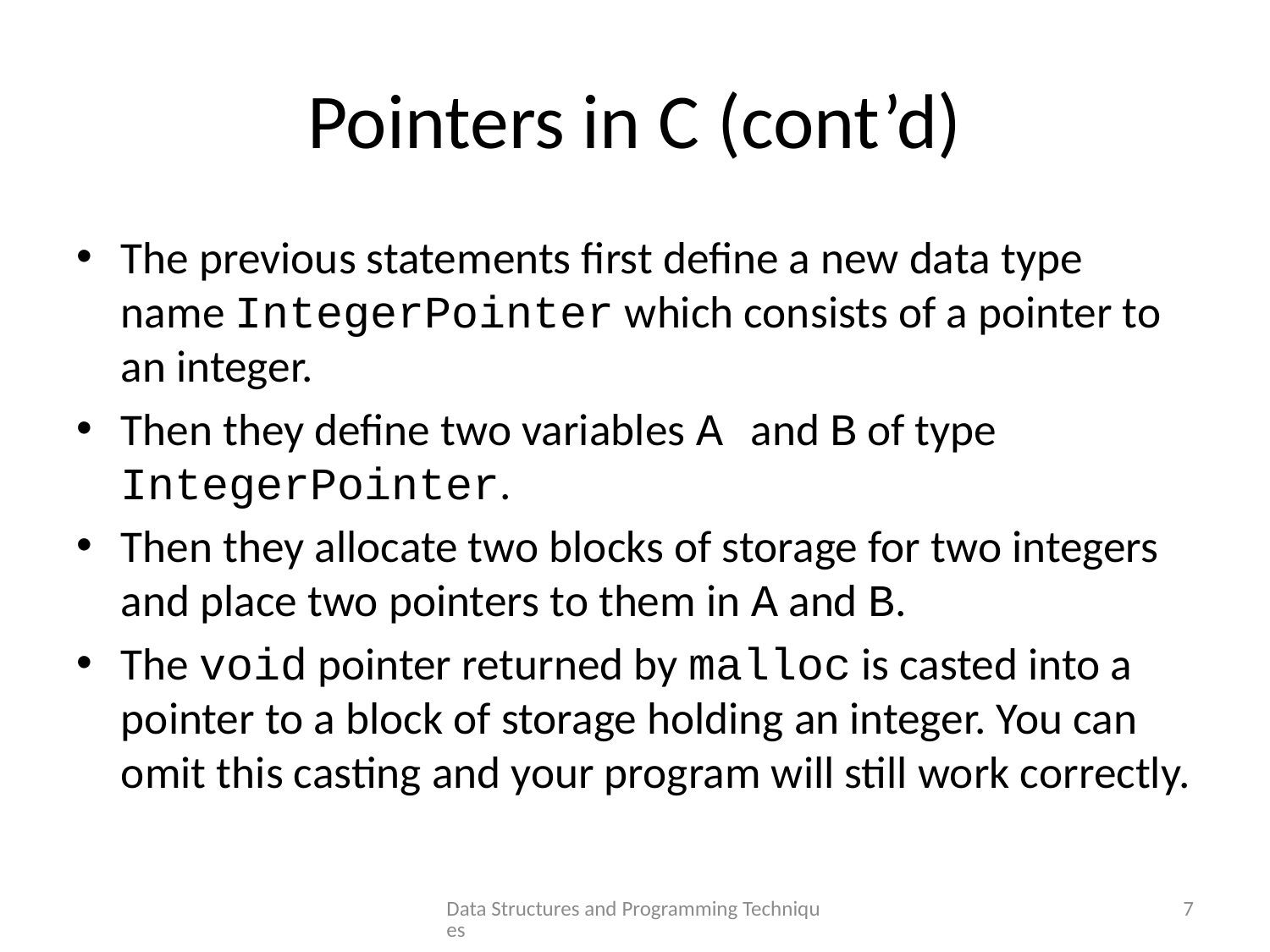

# Pointers in C (cont’d)
The previous statements first define a new data type name IntegerPointer which consists of a pointer to an integer.
Then they define two variables A and B of type IntegerPointer.
Then they allocate two blocks of storage for two integers and place two pointers to them in A and B.
The void pointer returned by malloc is casted into a pointer to a block of storage holding an integer. You can omit this casting and your program will still work correctly.
Data Structures and Programming Techniques
7